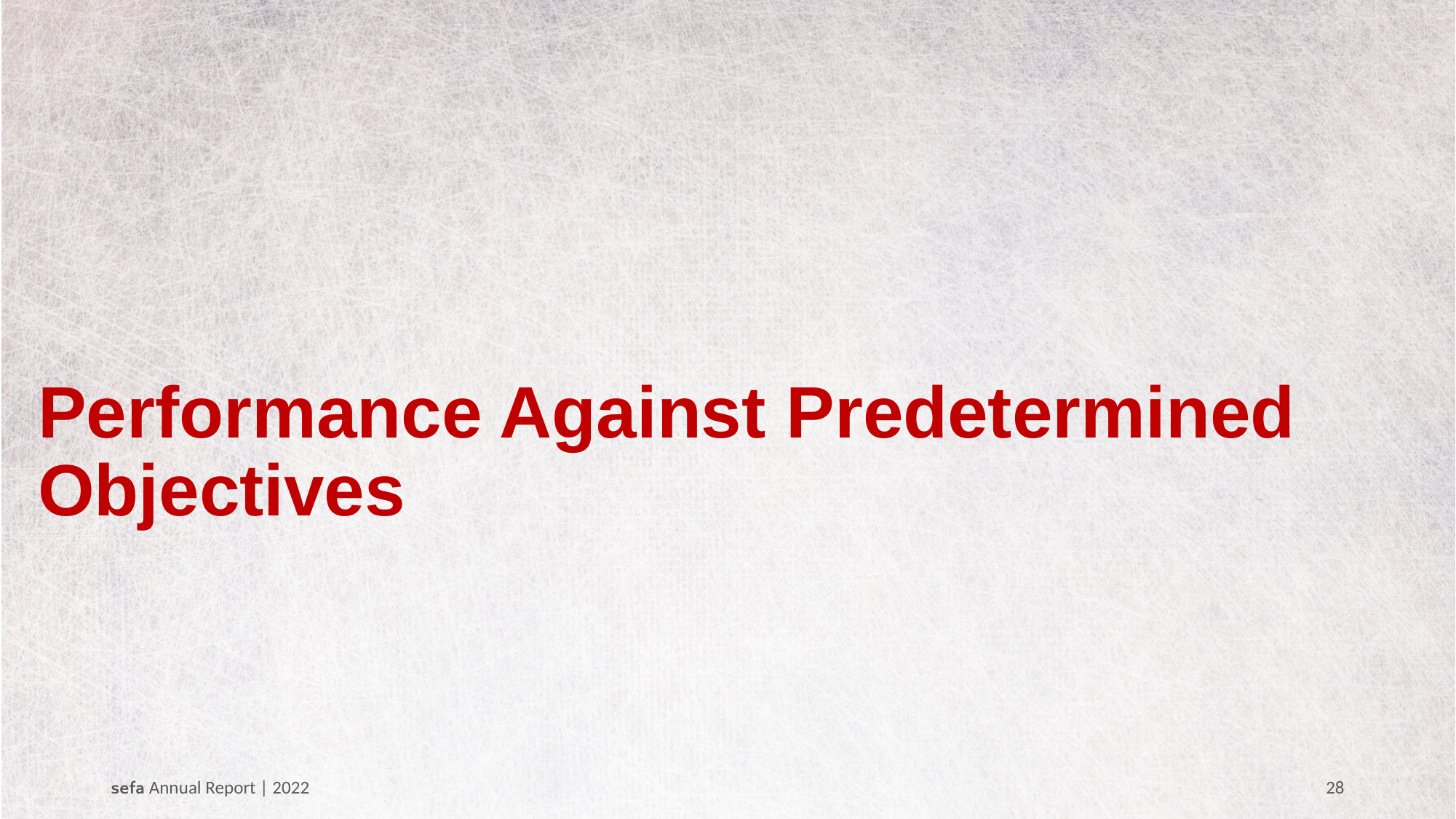

# Performance Against Predetermined Objectives
sefa Annual Report | 2022
28